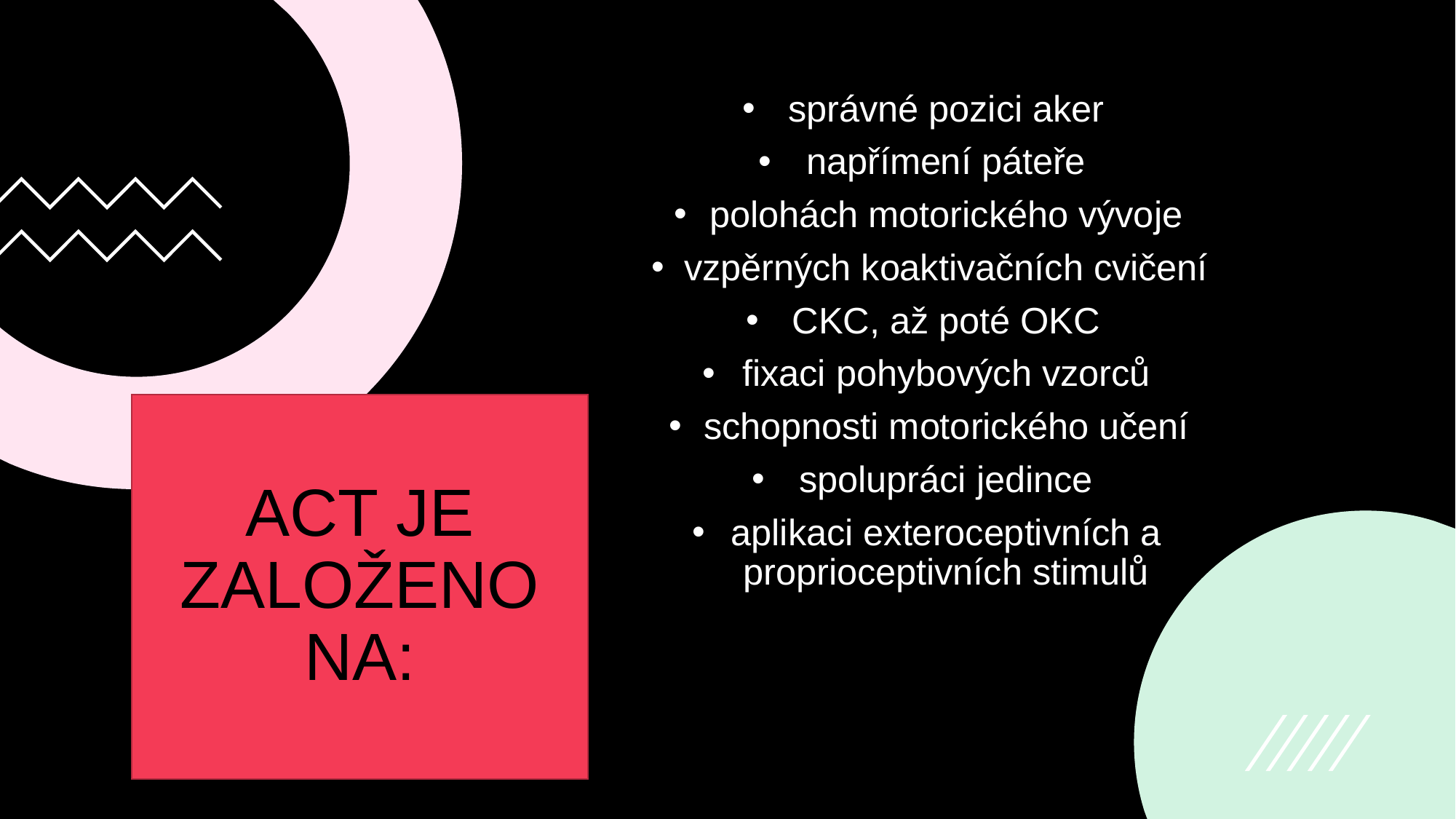

správné pozici aker
napřímení páteře
polohách motorického vývoje
vzpěrných koaktivačních cvičení
CKC, až poté OKC
fixaci pohybových vzorců
schopnosti motorického učení
spolupráci jedince
aplikaci exteroceptivních a proprioceptivních stimulů

# ACT JE ZALOŽENO NA: